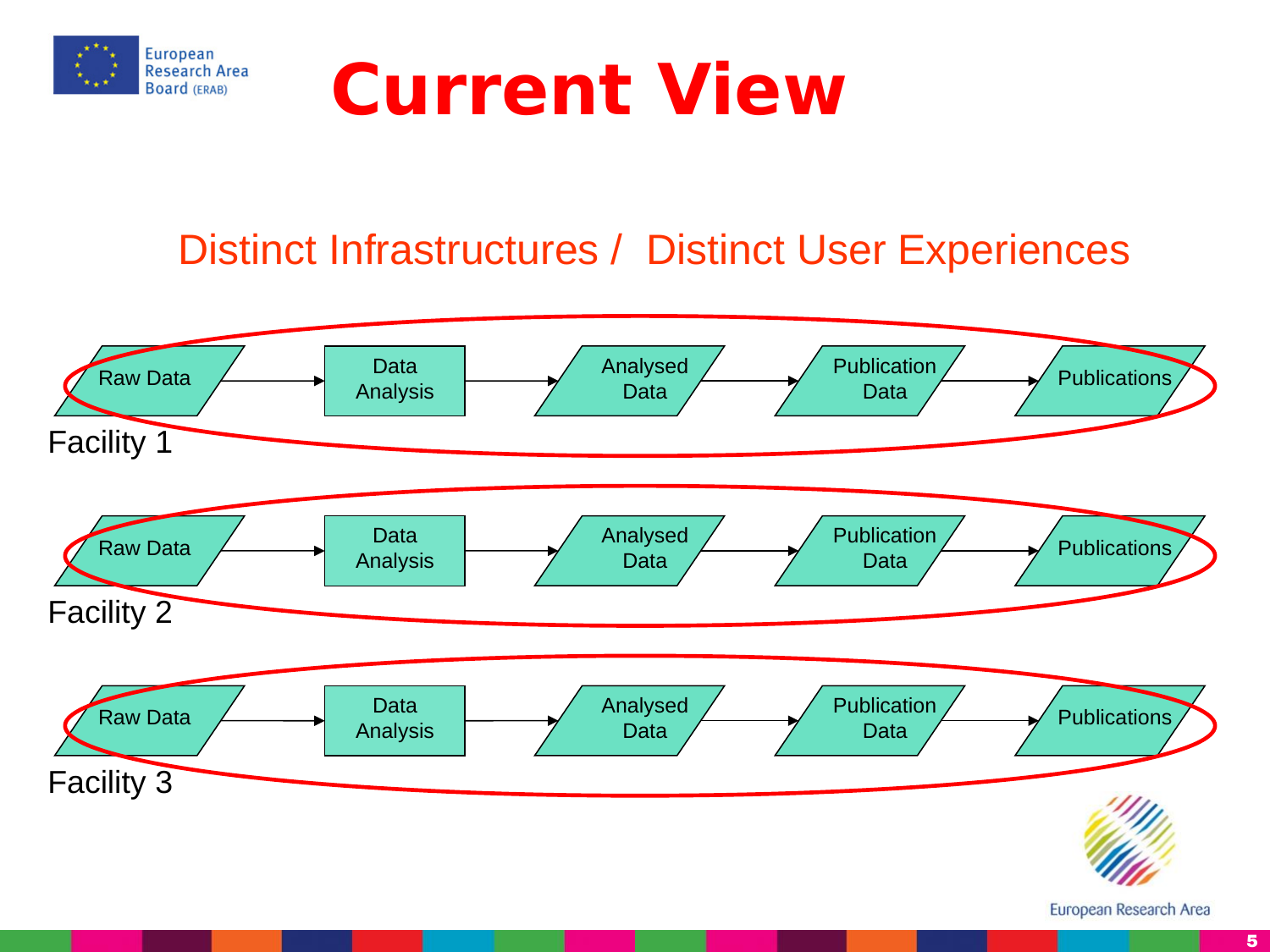

# Current View
Distinct Infrastructures /  Distinct User Experiences

Data Analysis

Analysed Data

Publication Data

Raw Data
Publications
Facility 1

Data Analysis

Analysed Data

Publication Data

Raw Data
Publications
Facility 2

Data Analysis

Analysed Data

Publication Data

Raw Data
Publications
Facility 3